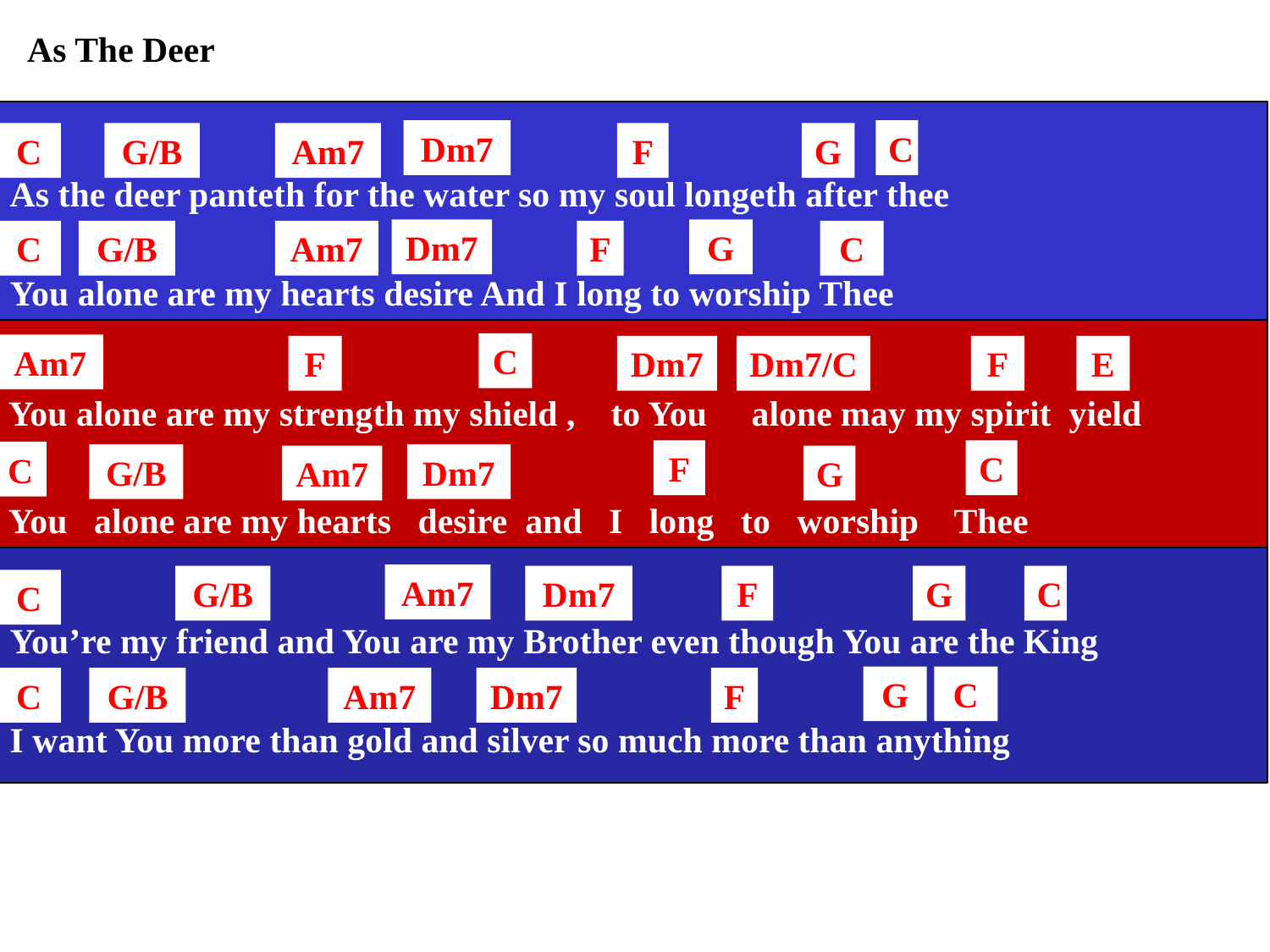

As The Deer

Dm7
C
C
G/B
Am7
F
G
As the deer panteth for the water so my soul longeth after thee
Dm7
G
C
G/B
Am7
F
C
You alone are my hearts desire And I long to worship Thee

C
Am7
F
Dm7
Dm7/C
F
E
You alone are my strength my shield ,    to You     alone may my spirit  yield
F
C
C
G/B
Dm7
Am7
G
You   alone are my hearts   desire  and   I   long   to   worship    Thee

Am7
G/B
Dm7
F
G
C
C
You’re my friend and You are my Brother even though You are the King
G
C
C
G/B
Am7
Dm7
F
I want You more than gold and silver so much more than anything